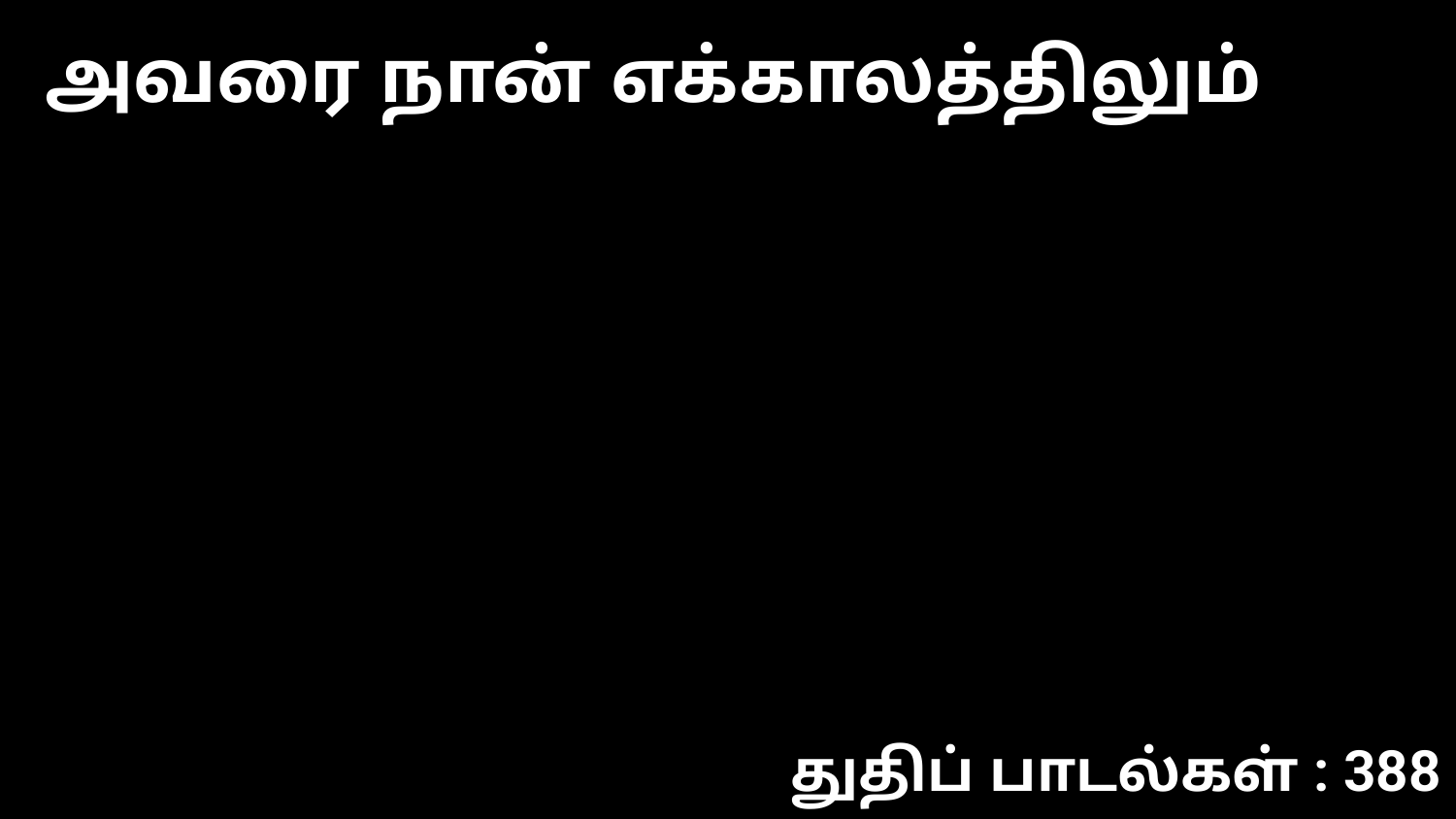

அவரை நான் எக்காலத்திலும்
துதிப் பாடல்கள் : 388